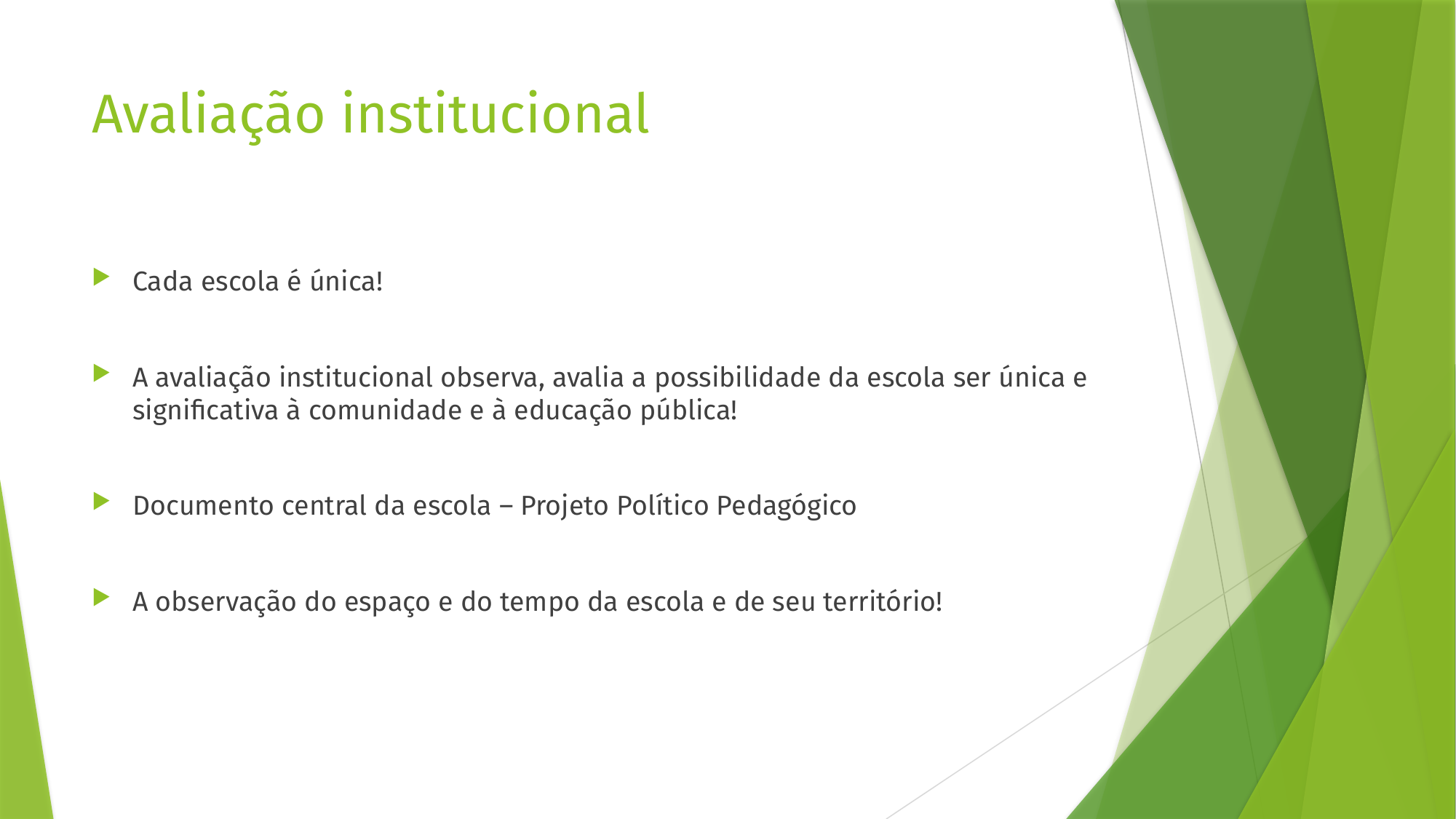

# Avaliação institucional
Cada escola é única!

A avaliação institucional observa, avalia a possibilidade da escola ser única e significativa à comunidade e à educação pública!

Documento central da escola – Projeto Político Pedagógico

A observação do espaço e do tempo da escola e de seu território!